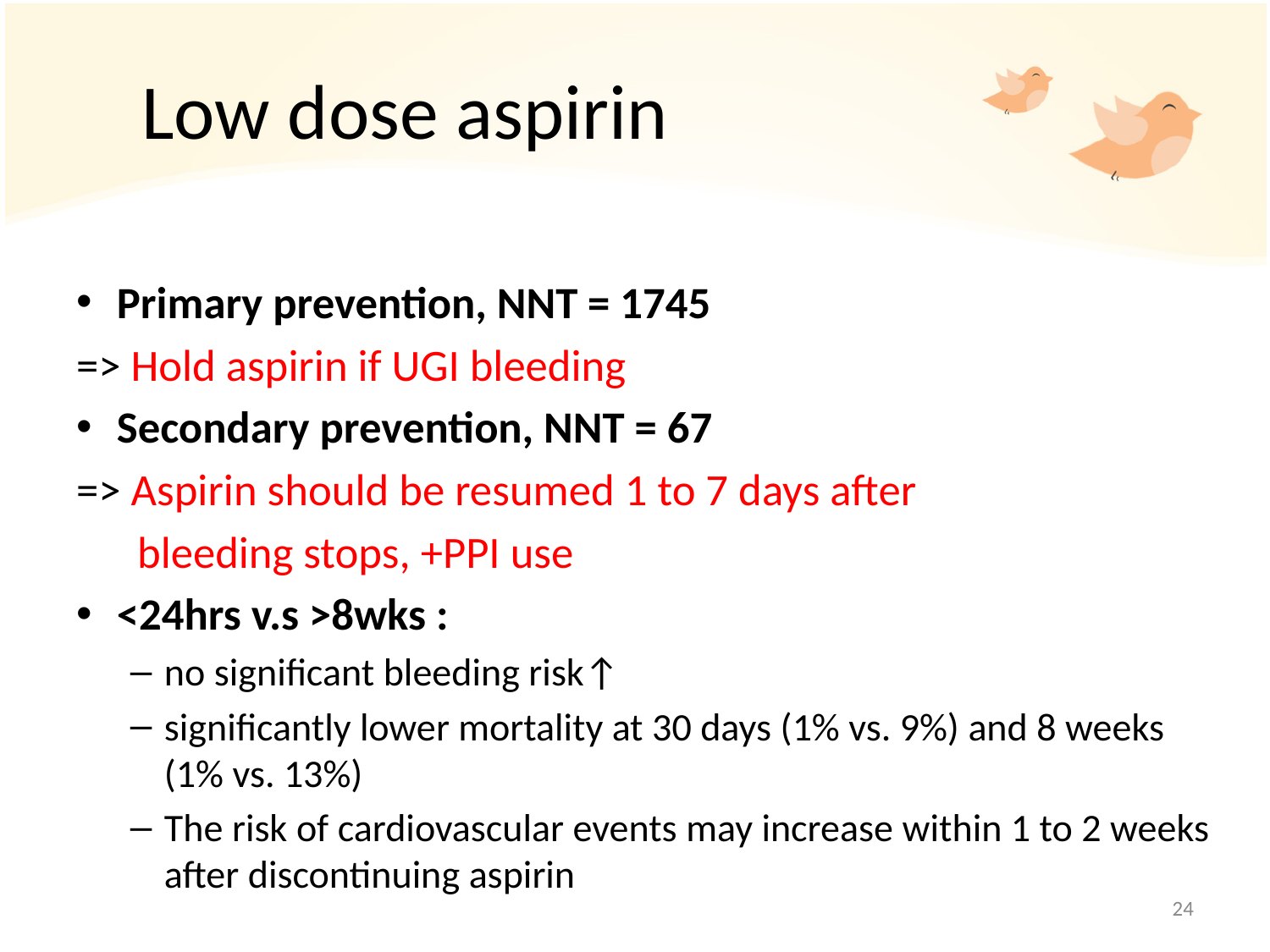

# Low dose aspirin
Primary prevention, NNT = 1745
=> Hold aspirin if UGI bleeding
Secondary prevention, NNT = 67
=> Aspirin should be resumed 1 to 7 days after
      bleeding stops, +PPI use
<24hrs v.s >8wks :
no significant bleeding risk↑
significantly lower mortality at 30 days (1% vs. 9%) and 8 weeks (1% vs. 13%)
The risk of cardiovascular events may increase within 1 to 2 weeks after discontinuing aspirin
24